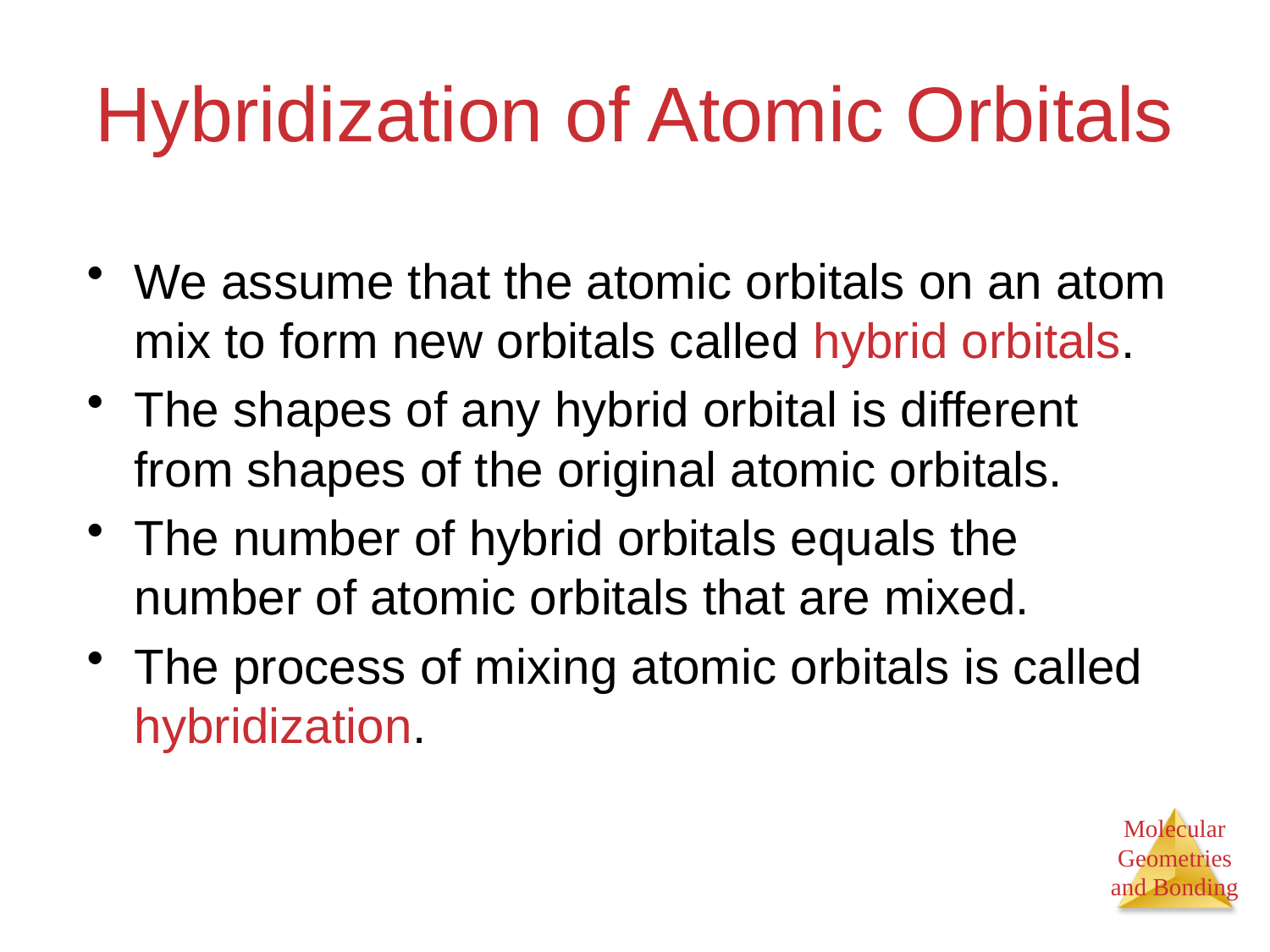

# Hybridization of Atomic Orbitals
We assume that the atomic orbitals on an atom mix to form new orbitals called hybrid orbitals.
The shapes of any hybrid orbital is different from shapes of the original atomic orbitals.
The number of hybrid orbitals equals the number of atomic orbitals that are mixed.
The process of mixing atomic orbitals is called hybridization.